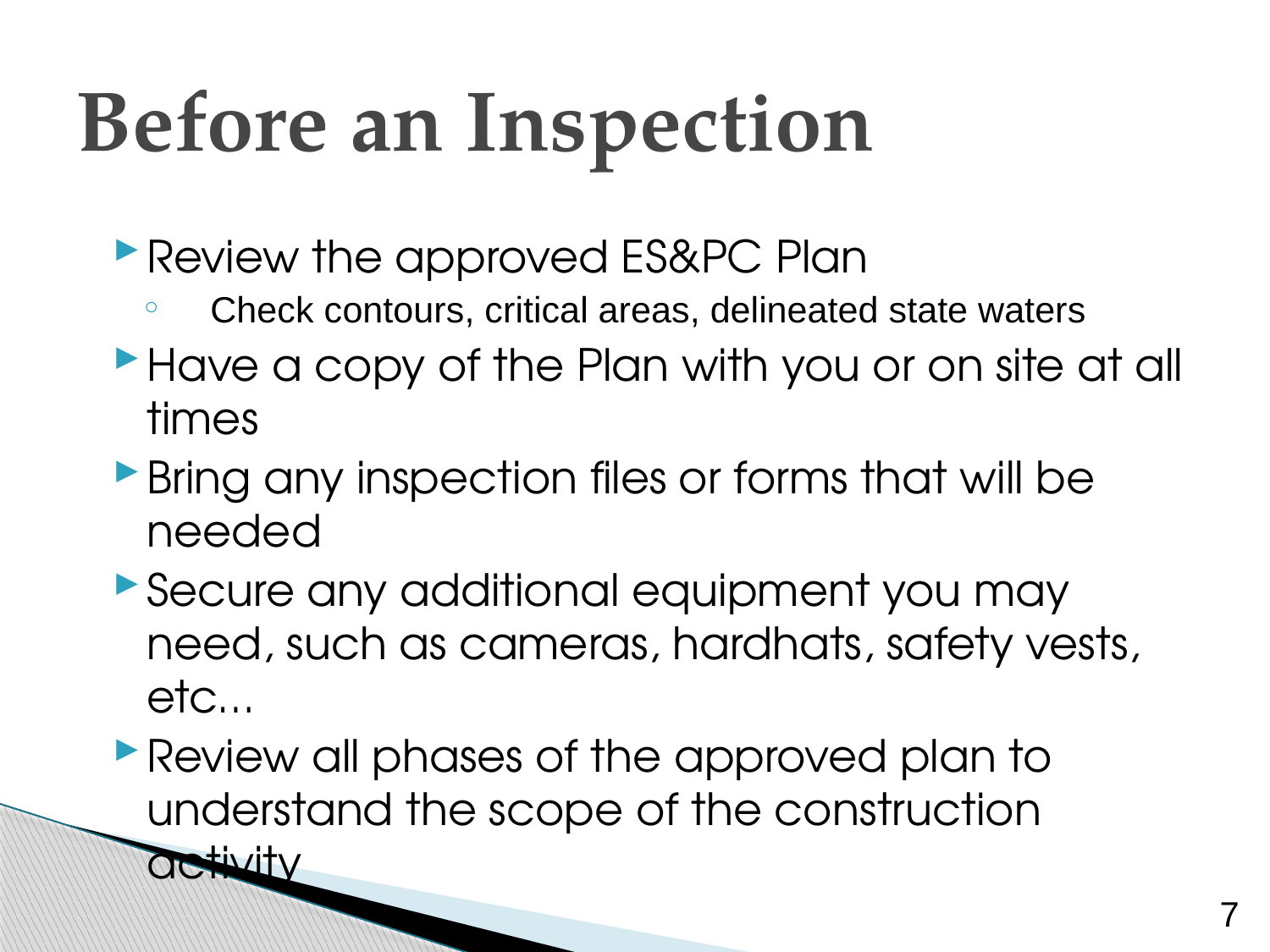

# Before an Inspection
Review the approved ES&PC Plan
Check contours, critical areas, delineated state waters
Have a copy of the Plan with you or on site at all times
Bring any inspection files or forms that will be needed
Secure any additional equipment you may need, such as cameras, hardhats, safety vests, etc…
Review all phases of the approved plan to understand the scope of the construction activity
7